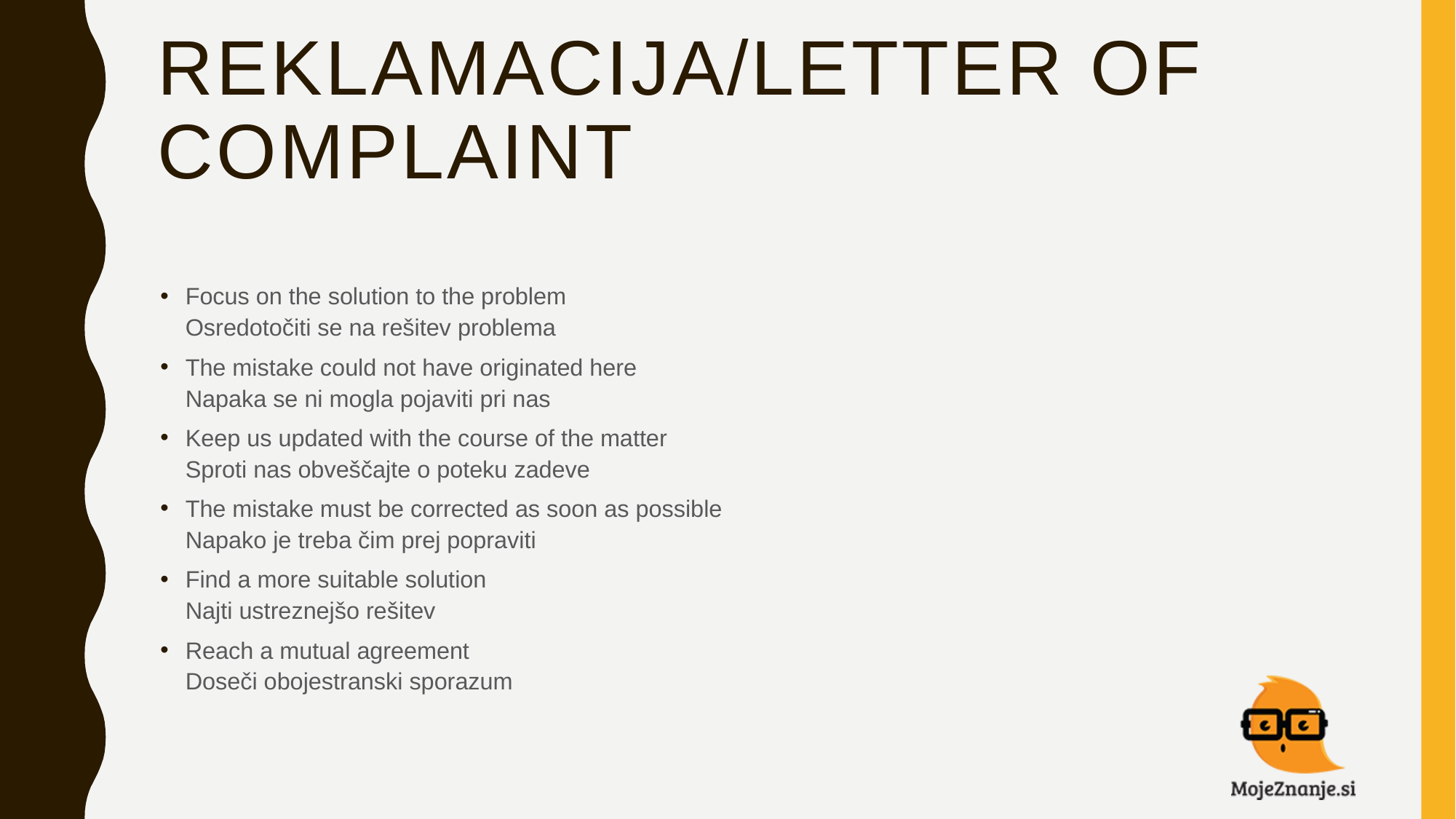

# REKLAMACIJA/LETTER OF COMPLAINT
Focus on the solution to the problem
Osredotočiti se na rešitev problema
The mistake could not have originated here
Napaka se ni mogla pojaviti pri nas
Keep us updated with the course of the matter
Sproti nas obveščajte o poteku zadeve
The mistake must be corrected as soon as possible
Napako je treba čim prej popraviti
Find a more suitable solution
Najti ustreznejšo rešitev
Reach a mutual agreement
Doseči obojestranski sporazum